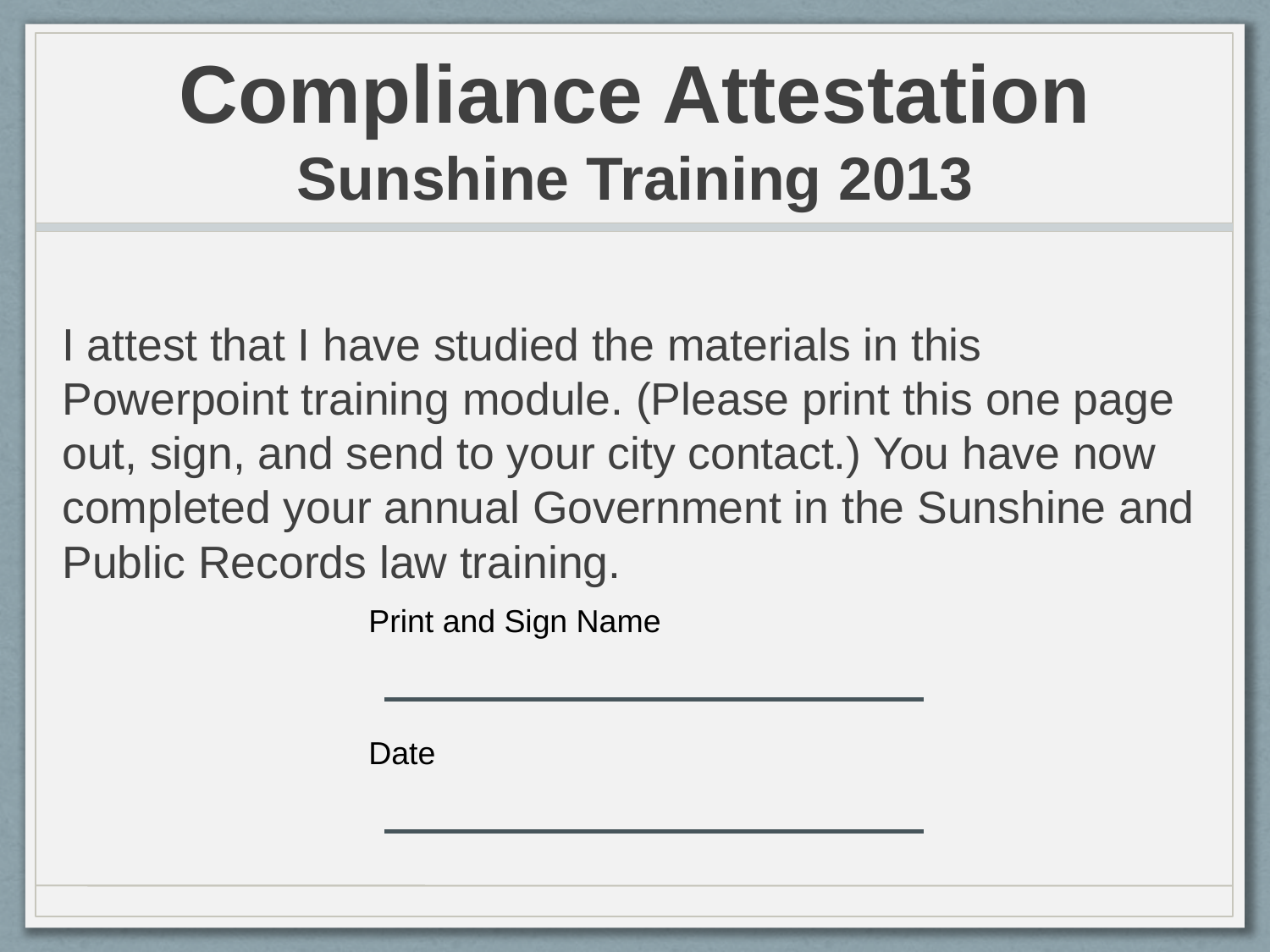

# Compliance Attestation Sunshine Training 2013

I attest that I have studied the materials in this Powerpoint training module. (Please print this one page out, sign, and send to your city contact.) You have now completed your annual Government in the Sunshine and Public Records law training.
Print and Sign Name
Date